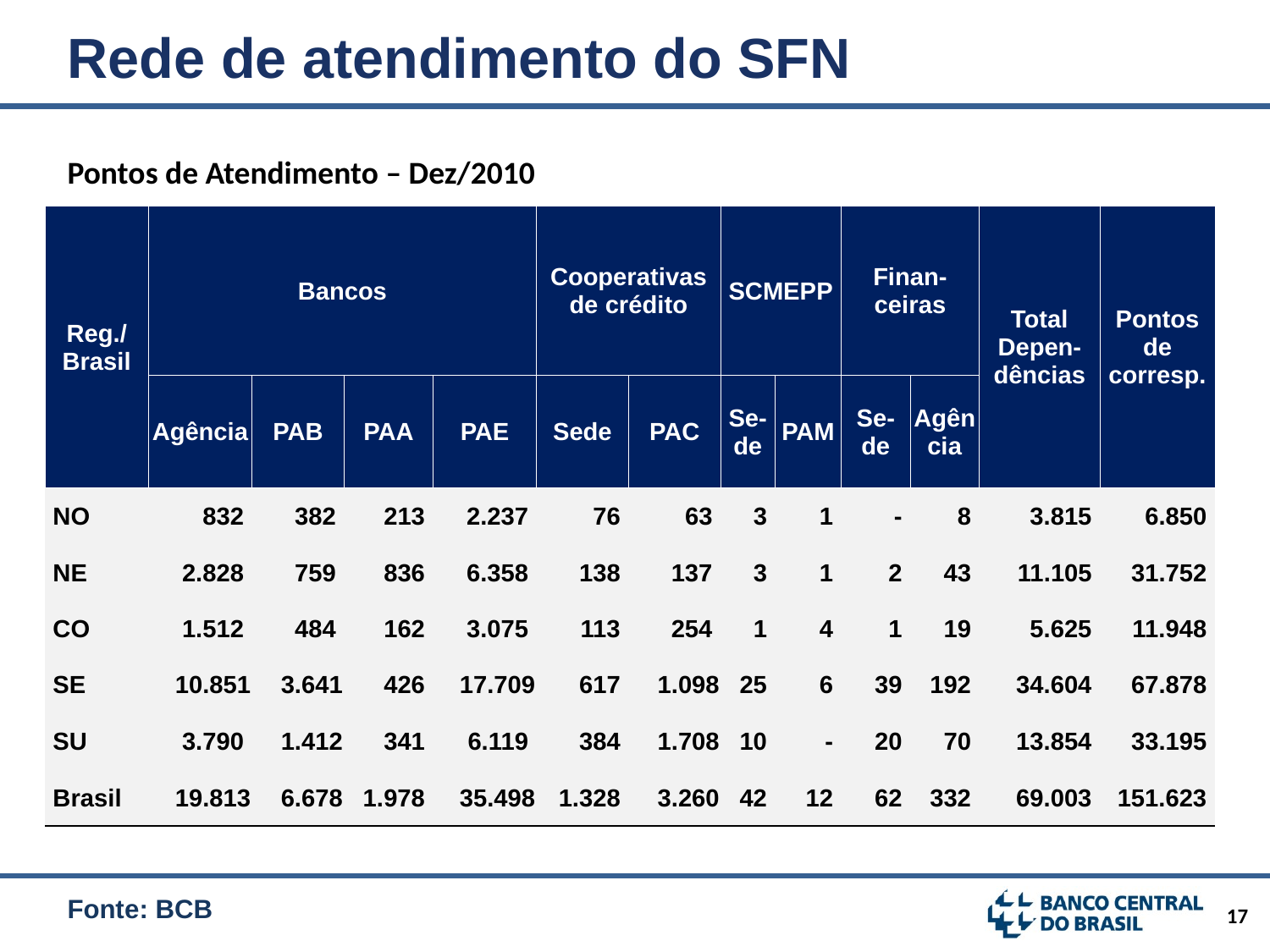

Rede de atendimento do SFN

Pontos de Atendimento – Dez/2010
| Reg./ Brasil | Bancos |  |  |  | Cooperativas de crédito |  | SCMEPP |  | Finan- ceiras |  | Total Depen-dências | Pontos de corresp. |
| --- | --- | --- | --- | --- | --- | --- | --- | --- | --- | --- | --- | --- |
|  | Agência | PAB | PAA | PAE | Sede | PAC | Se-de | PAM | Se-de | Agência |  |  |
| NO | 832 | 382 | 213 | 2.237 | 76 | 63 | 3 | 1 | - | 8 | 3.815 | 6.850 |
| NE | 2.828 | 759 | 836 | 6.358 | 138 | 137 | 3 | 1 | 2 | 43 | 11.105 | 31.752 |
| CO | 1.512 | 484 | 162 | 3.075 | 113 | 254 | 1 | 4 | 1 | 19 | 5.625 | 11.948 |
| SE | 10.851 | 3.641 | 426 | 17.709 | 617 | 1.098 | 25 | 6 | 39 | 192 | 34.604 | 67.878 |
| SU | 3.790 | 1.412 | 341 | 6.119 | 384 | 1.708 | 10 | - | 20 | 70 | 13.854 | 33.195 |
| Brasil | 19.813 | 6.678 | 1.978 | 35.498 | 1.328 | 3.260 | 42 | 12 | 62 | 332 | 69.003 | 151.623 |
Fonte: BCB